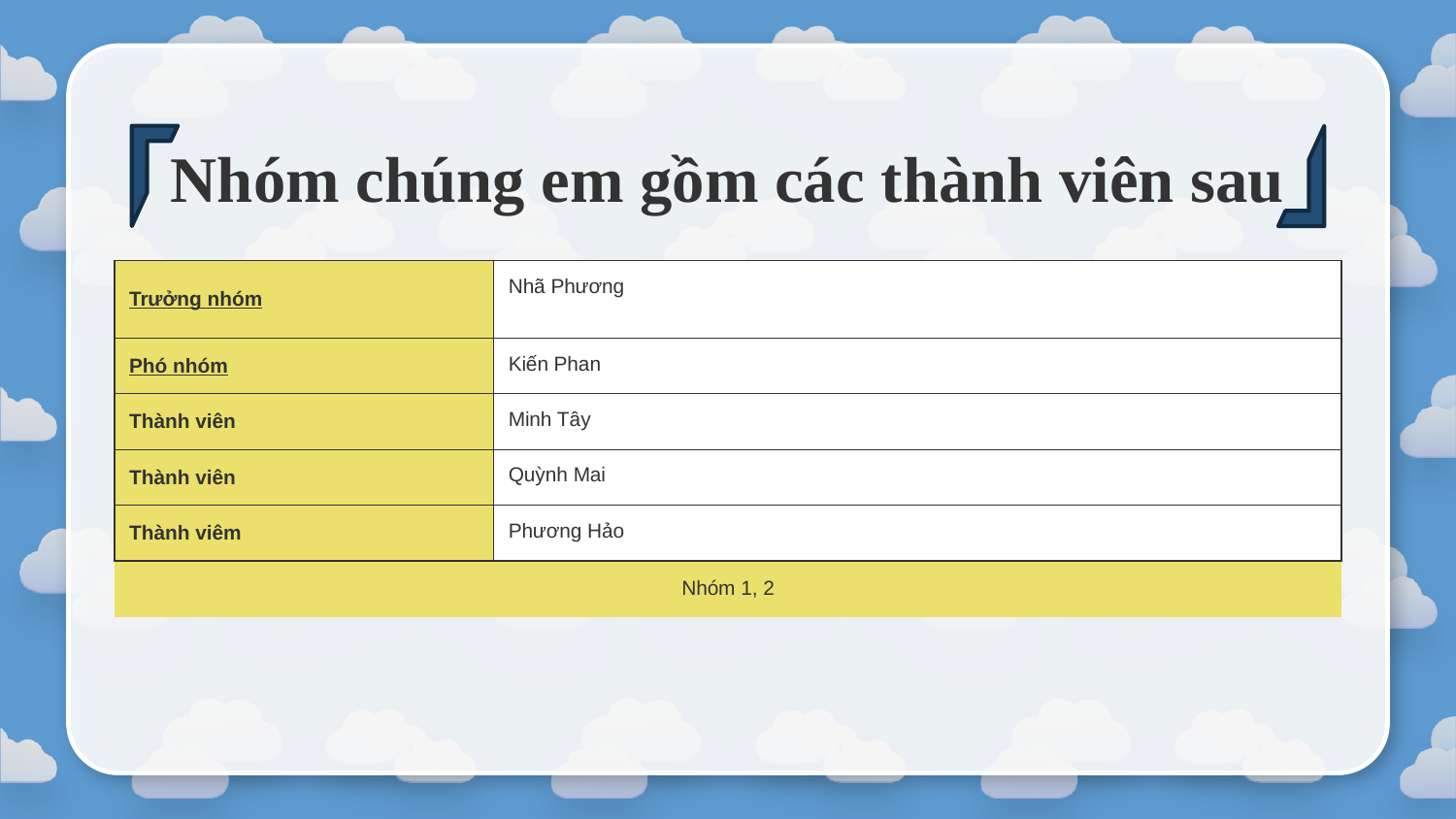

# Nhóm chúng em gồm các thành viên sau

| Trưởng nhóm | Nhã Phương |
| --- | --- |
| Phó nhóm | Kiến Phan |
| Thành viên | Minh Tây |
| Thành viên | Quỳnh Mai |
| Thành viêm | Phương Hảo |
| Nhóm 1, 2 |  |